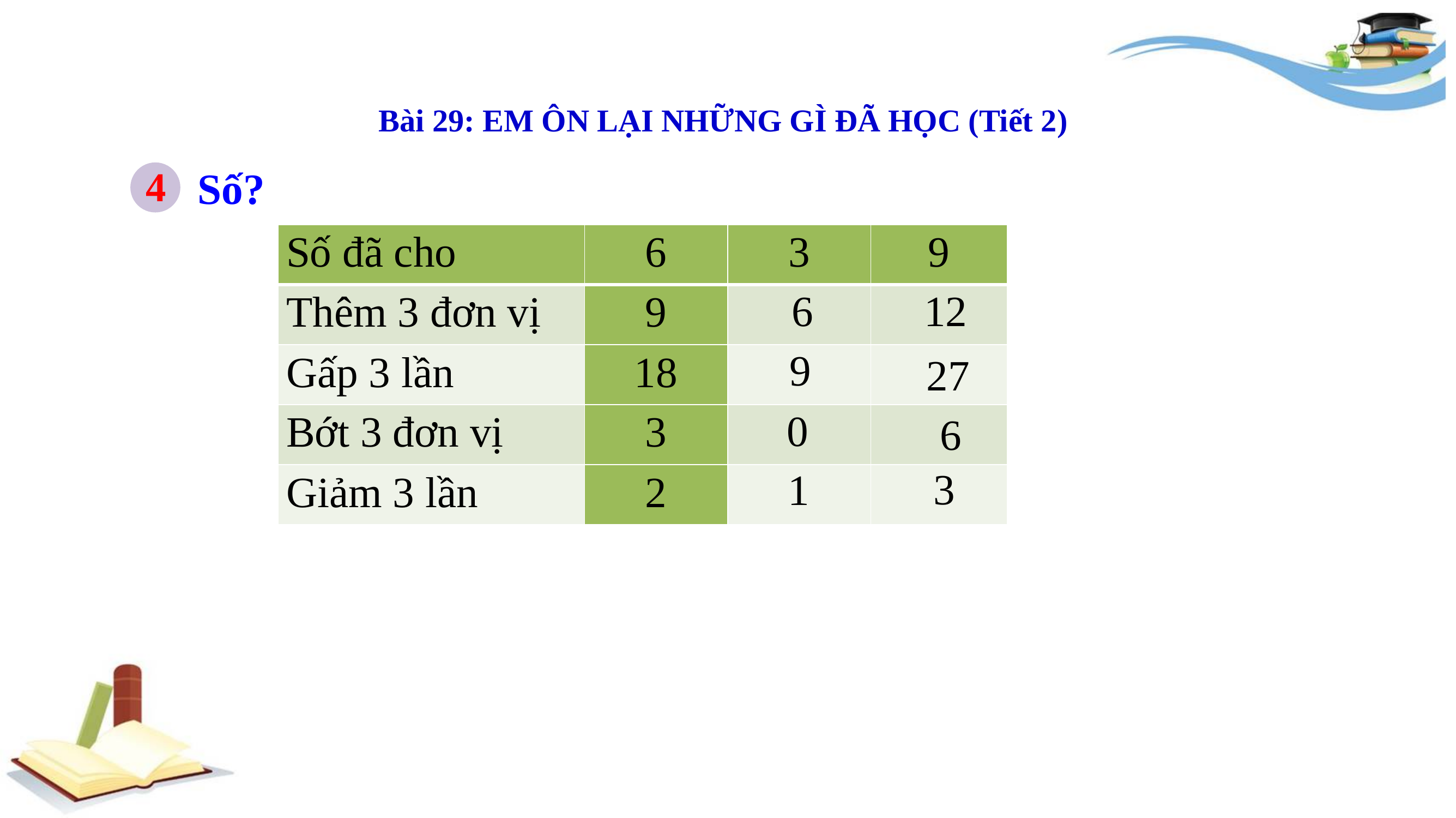

Bài 29: EM ÔN LẠI NHỮNG GÌ ĐÃ HỌC (Tiết 2)
4

Số?
| Số đã cho | 6 | 3 | 9 |
| --- | --- | --- | --- |
| Thêm 3 đơn vị | 9 |  |  |
| Gấp 3 lần | 18 |  |  |
| Bớt 3 đơn vị | 3 |  |  |
| Giảm 3 lần | 2 |  |  |
6
12
9
27
0
6
3
1